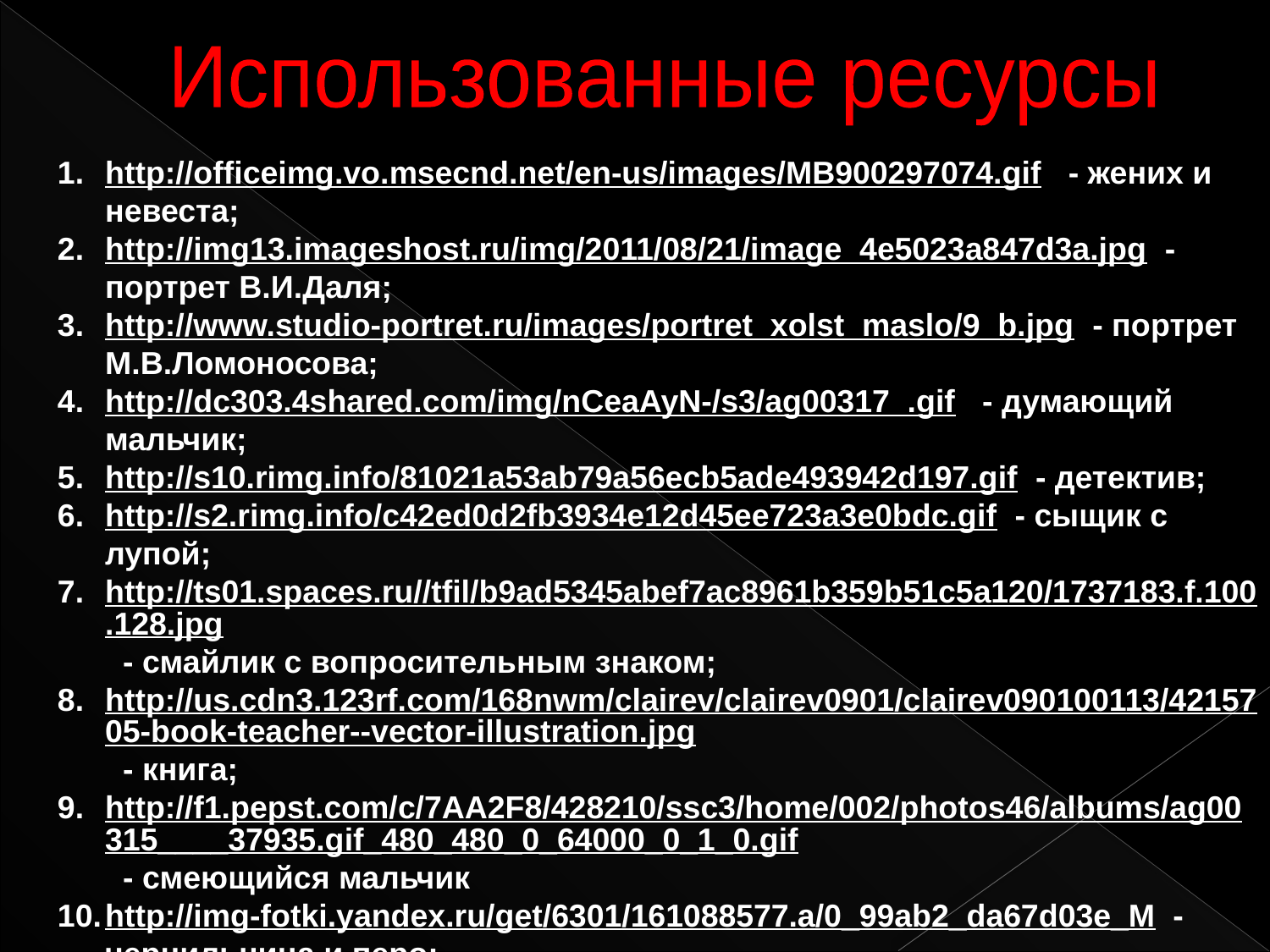

Использованные ресурсы
http://officeimg.vo.msecnd.net/en-us/images/MB900297074.gif   - жених и невеста;
http://img13.imageshost.ru/img/2011/08/21/image_4e5023a847d3a.jpg  - портрет В.И.Даля;
http://www.studio-portret.ru/images/portret_xolst_maslo/9_b.jpg  - портрет М.В.Ломоносова;
http://dc303.4shared.com/img/nCeaAyN-/s3/ag00317_.gif   - думающий мальчик;
http://s10.rimg.info/81021a53ab79a56ecb5ade493942d197.gif  - детектив;
http://s2.rimg.info/c42ed0d2fb3934e12d45ee723a3e0bdc.gif  - сыщик с лупой;
http://ts01.spaces.ru//tfil/b9ad5345abef7ac8961b359b51c5a120/1737183.f.100.128.jpg  - смайлик с вопросительным знаком;
http://us.cdn3.123rf.com/168nwm/clairev/clairev0901/clairev090100113/4215705-book-teacher--vector-illustration.jpg  - книга;
http://f1.pepst.com/c/7AA2F8/428210/ssc3/home/002/photos46/albums/ag00315____37935.gif_480_480_0_64000_0_1_0.gif  - смеющийся мальчик
http://img-fotki.yandex.ru/get/6301/161088577.a/0_99ab2_da67d03e_M  - чернильница и перо;
http://asceagr.free.fr/IMG/moton23.gif  - сундук;